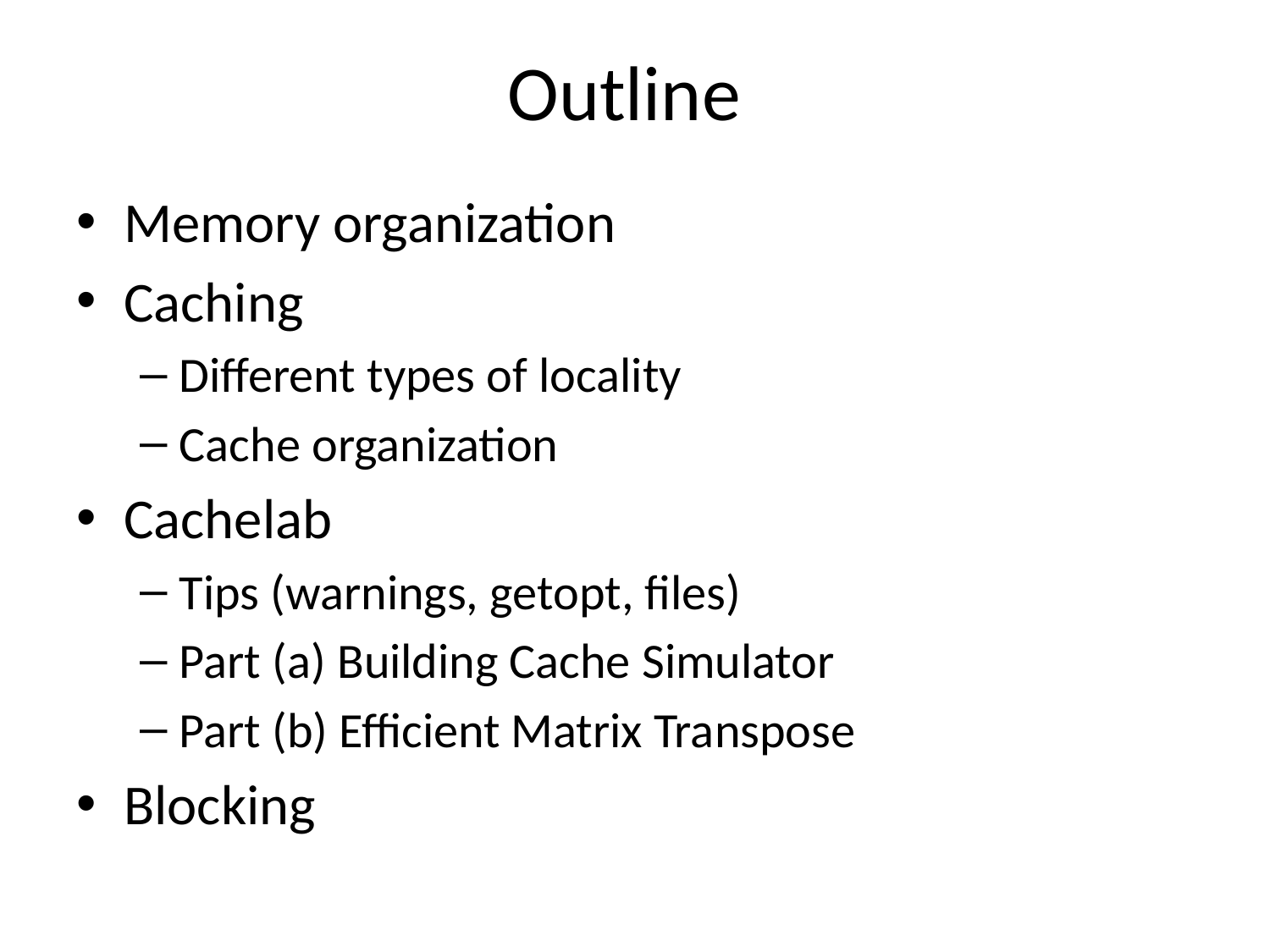

# Outline
Memory organization
Caching
Different types of locality
Cache organization
Cachelab
Tips (warnings, getopt, files)
Part (a) Building Cache Simulator
Part (b) Efficient Matrix Transpose
Blocking